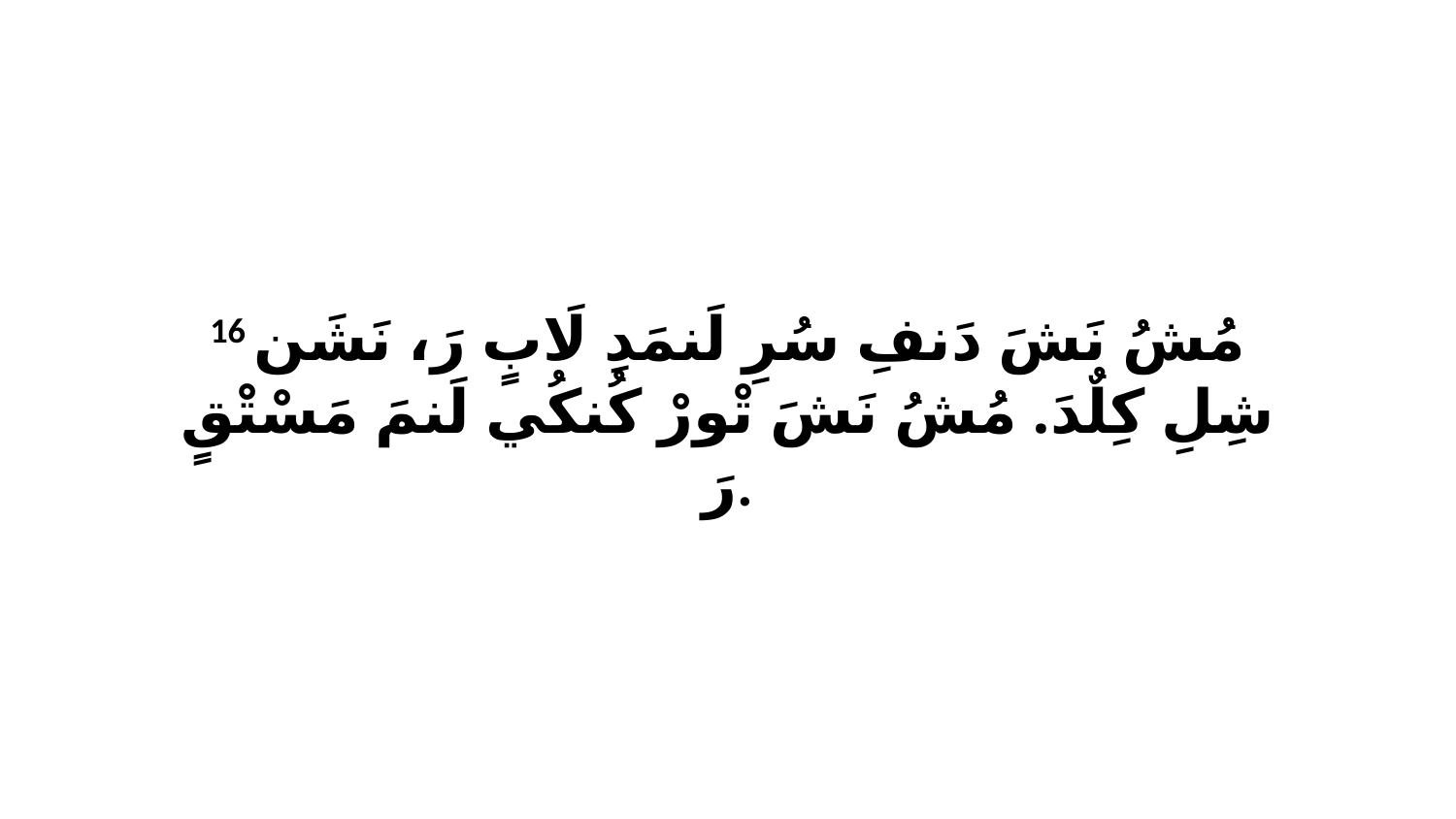

16 مُشُ نَشَ دَنفِ سُرِ لَنمَدِ لَابٍ رَ، نَشَن شِلِ كِلٌدَ. مُشُ نَشَ تْورْ كُنكُي لَنمَ مَسْتْقٍ رَ.